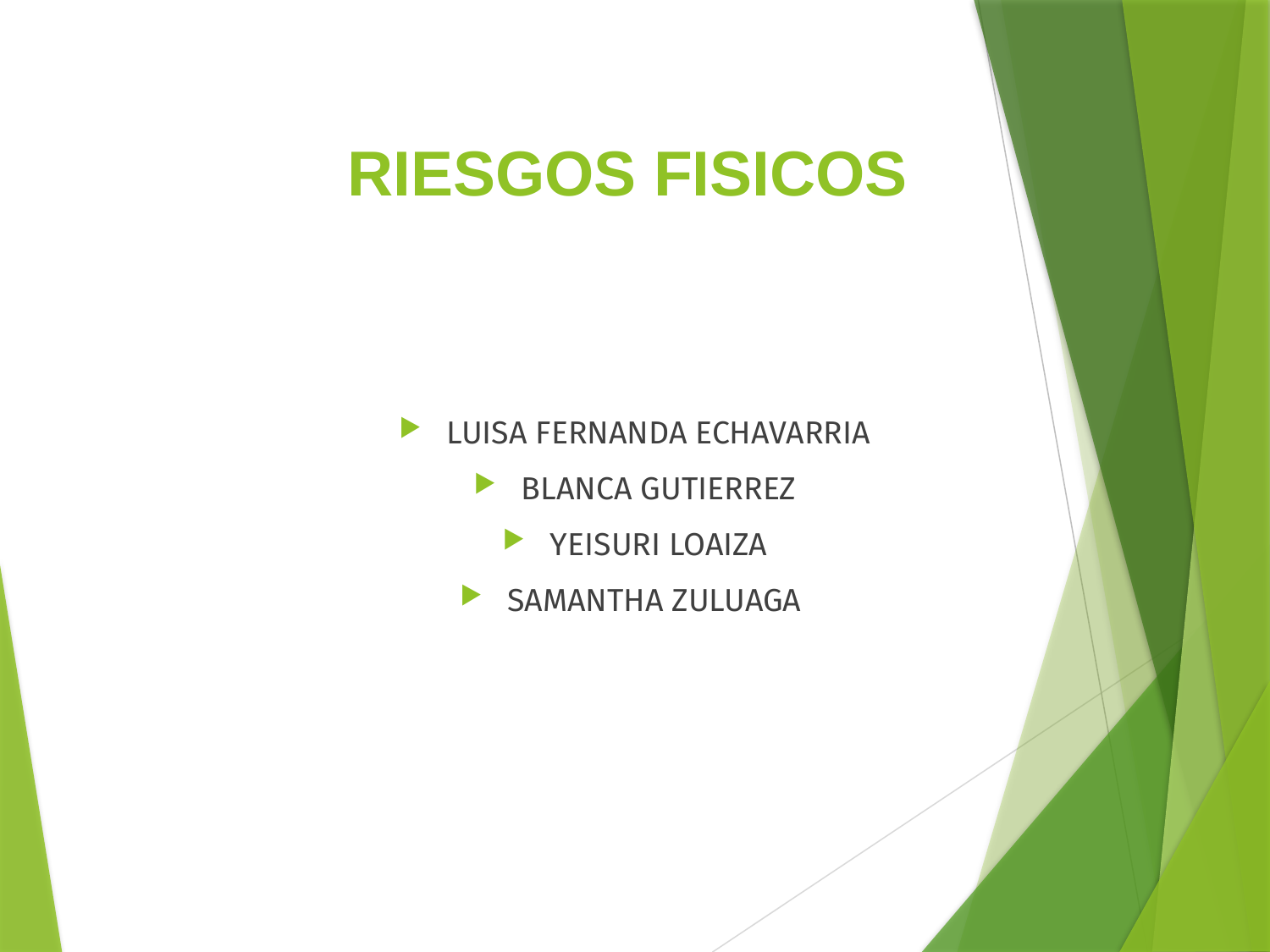

# RIESGOS FISICOS
LUISA FERNANDA ECHAVARRIA
BLANCA GUTIERREZ
YEISURI LOAIZA
SAMANTHA ZULUAGA